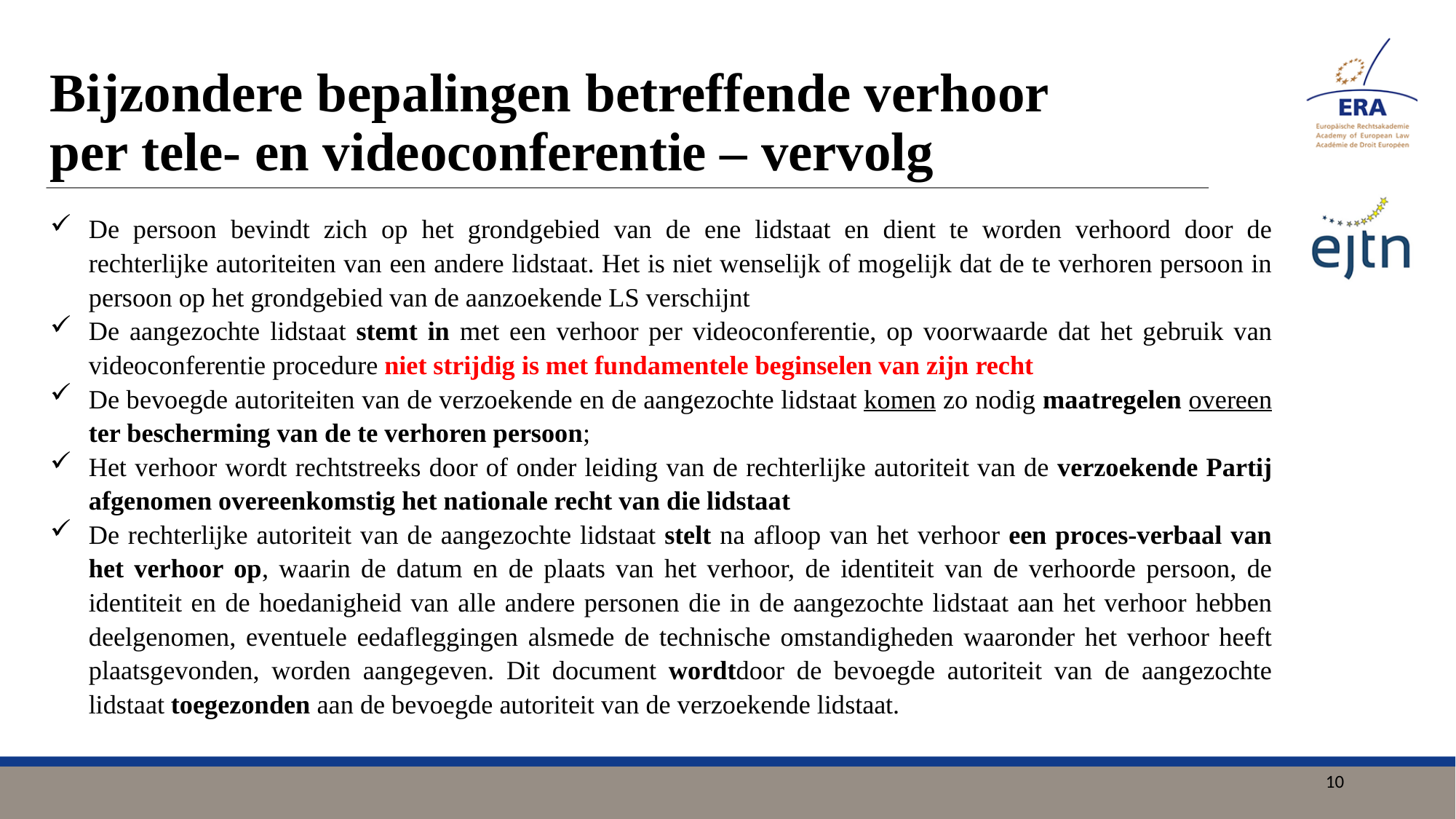

# Bijzondere bepalingen betreffende verhoor per tele- en videoconferentie – vervolg
De persoon bevindt zich op het grondgebied van de ene lidstaat en dient te worden verhoord door de rechterlijke autoriteiten van een andere lidstaat. Het is niet wenselijk of mogelijk dat de te verhoren persoon in persoon op het grondgebied van de aanzoekende LS verschijnt
De aangezochte lidstaat stemt in met een verhoor per videoconferentie, op voorwaarde dat het gebruik van videoconferentie procedure niet strijdig is met fundamentele beginselen van zijn recht
De bevoegde autoriteiten van de verzoekende en de aangezochte lidstaat komen zo nodig maatregelen overeen ter bescherming van de te verhoren persoon;
Het verhoor wordt rechtstreeks door of onder leiding van de rechterlijke autoriteit van de verzoekende Partij afgenomen overeenkomstig het nationale recht van die lidstaat
De rechterlijke autoriteit van de aangezochte lidstaat stelt na afloop van het verhoor een proces-verbaal van het verhoor op, waarin de datum en de plaats van het verhoor, de identiteit van de verhoorde persoon, de identiteit en de hoedanigheid van alle andere personen die in de aangezochte lidstaat aan het verhoor hebben deelgenomen, eventuele eedafleggingen alsmede de technische omstandigheden waaronder het verhoor heeft plaatsgevonden, worden aangegeven. Dit document wordtdoor de bevoegde autoriteit van de aangezochte lidstaat toegezonden aan de bevoegde autoriteit van de verzoekende lidstaat.

10